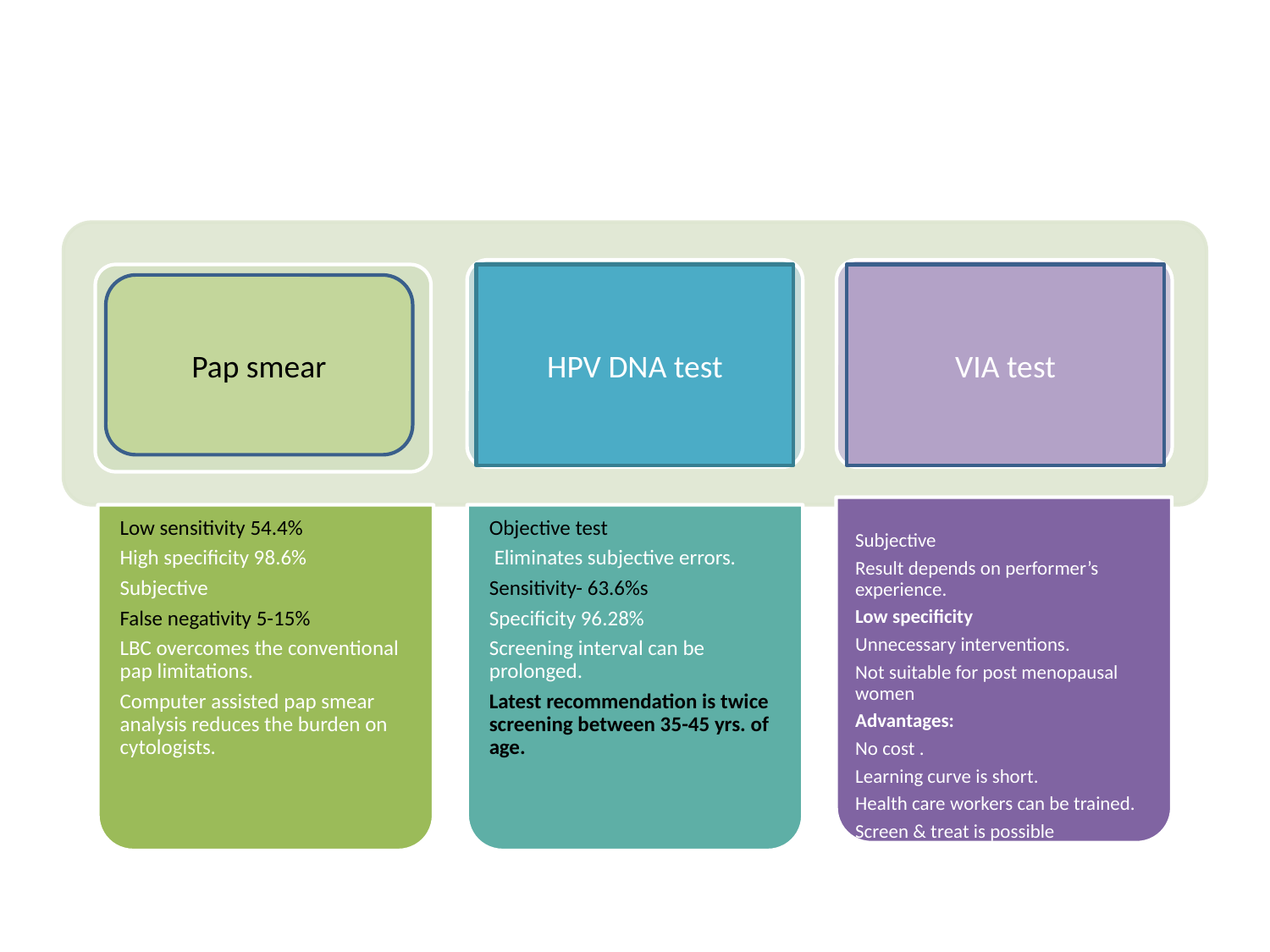

Low sensitivity 54.4%
High specificity 98.6%
Subjective
False negativity 5-15%
LBC overcomes the conventional pap limitations.
Computer assisted pap smear analysis reduces the burden on cytologists.
Objective test
 Eliminates subjective errors.
Sensitivity- 63.6%s
Specificity 96.28%
Screening interval can be prolonged.
Latest recommendation is twice screening between 35-45 yrs. of age.

Subjective
Result depends on performer’s experience.
Low specificity
Unnecessary interventions.
Not suitable for post menopausal women
Advantages:
No cost .
Learning curve is short.
Health care workers can be trained.
Screen & treat is possible

HPV DNA test
VIA test
Pap smear